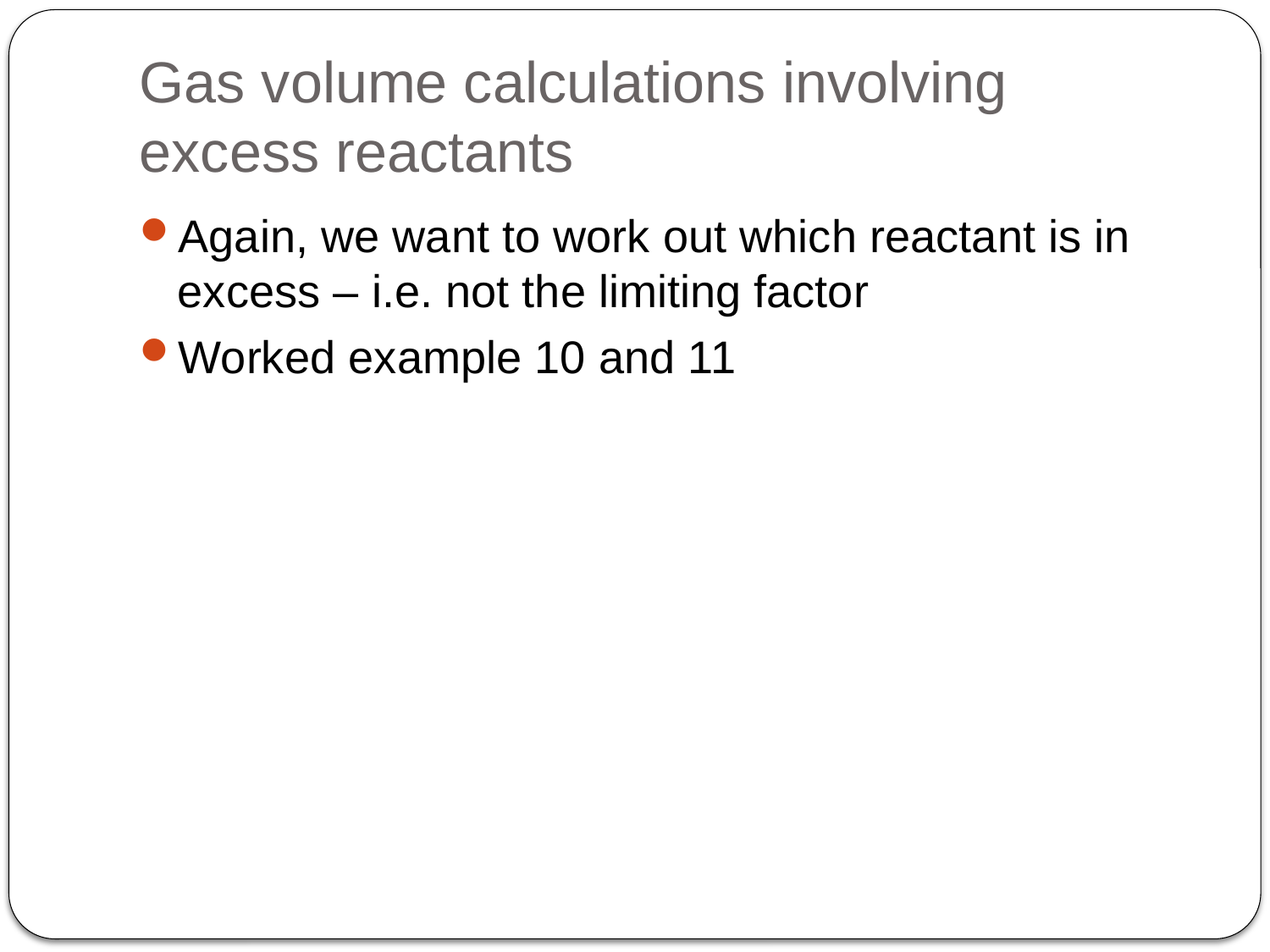

# Gas volume calculations involving excess reactants
Again, we want to work out which reactant is in excess – i.e. not the limiting factor
Worked example 10 and 11